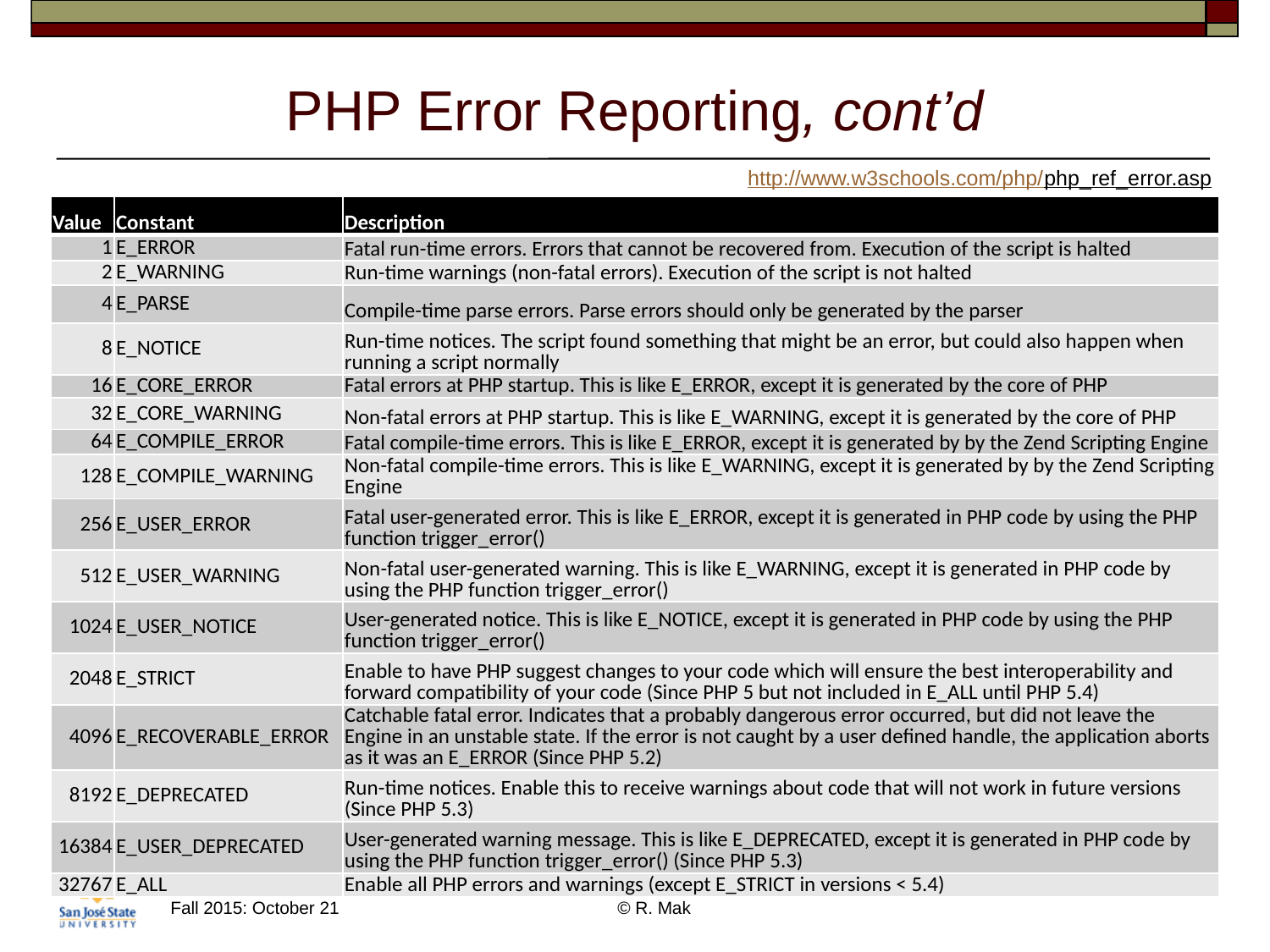

# PHP Error Reporting, cont’d
http://www.w3schools.com/php/php_ref_error.asp
| Value | Constant | Description |
| --- | --- | --- |
| 1 | E\_ERROR | Fatal run-time errors. Errors that cannot be recovered from. Execution of the script is halted |
| 2 | E\_WARNING | Run-time warnings (non-fatal errors). Execution of the script is not halted |
| 4 | E\_PARSE | Compile-time parse errors. Parse errors should only be generated by the parser |
| 8 | E\_NOTICE | Run-time notices. The script found something that might be an error, but could also happen when running a script normally |
| 16 | E\_CORE\_ERROR | Fatal errors at PHP startup. This is like E\_ERROR, except it is generated by the core of PHP |
| 32 | E\_CORE\_WARNING | Non-fatal errors at PHP startup. This is like E\_WARNING, except it is generated by the core of PHP |
| 64 | E\_COMPILE\_ERROR | Fatal compile-time errors. This is like E\_ERROR, except it is generated by by the Zend Scripting Engine |
| 128 | E\_COMPILE\_WARNING | Non-fatal compile-time errors. This is like E\_WARNING, except it is generated by by the Zend Scripting Engine |
| 256 | E\_USER\_ERROR | Fatal user-generated error. This is like E\_ERROR, except it is generated in PHP code by using the PHP function trigger\_error() |
| 512 | E\_USER\_WARNING | Non-fatal user-generated warning. This is like E\_WARNING, except it is generated in PHP code by using the PHP function trigger\_error() |
| 1024 | E\_USER\_NOTICE | User-generated notice. This is like E\_NOTICE, except it is generated in PHP code by using the PHP function trigger\_error() |
| 2048 | E\_STRICT | Enable to have PHP suggest changes to your code which will ensure the best interoperability and forward compatibility of your code (Since PHP 5 but not included in E\_ALL until PHP 5.4) |
| 4096 | E\_RECOVERABLE\_ERROR | Catchable fatal error. Indicates that a probably dangerous error occurred, but did not leave the Engine in an unstable state. If the error is not caught by a user defined handle, the application aborts as it was an E\_ERROR (Since PHP 5.2) |
| 8192 | E\_DEPRECATED | Run-time notices. Enable this to receive warnings about code that will not work in future versions (Since PHP 5.3) |
| 16384 | E\_USER\_DEPRECATED | User-generated warning message. This is like E\_DEPRECATED, except it is generated in PHP code by using the PHP function trigger\_error() (Since PHP 5.3) |
| 32767 | E\_ALL | Enable all PHP errors and warnings (except E\_STRICT in versions < 5.4) |
27